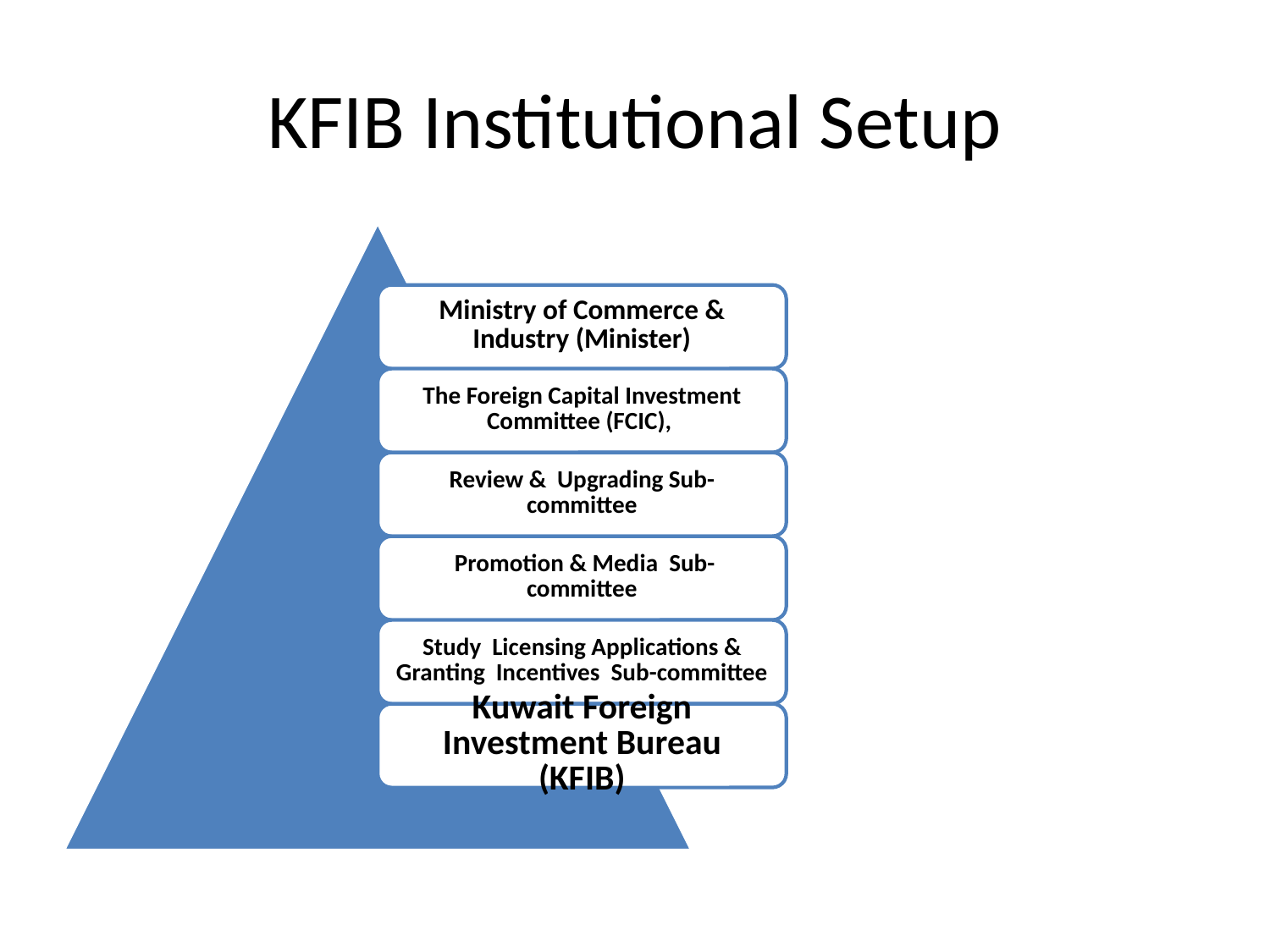

# KFIB Institutional Setup
Ministry of Commerce & Industry (Minister)
The Foreign Capital Investment Committee (FCIC),
Kuwait Foreign Investment Bureau (KFIB)
Review &  Upgrading Sub-committee
 Promotion & Media  Sub-committee
Study  Licensing Applications & Granting  Incentives  Sub-committee